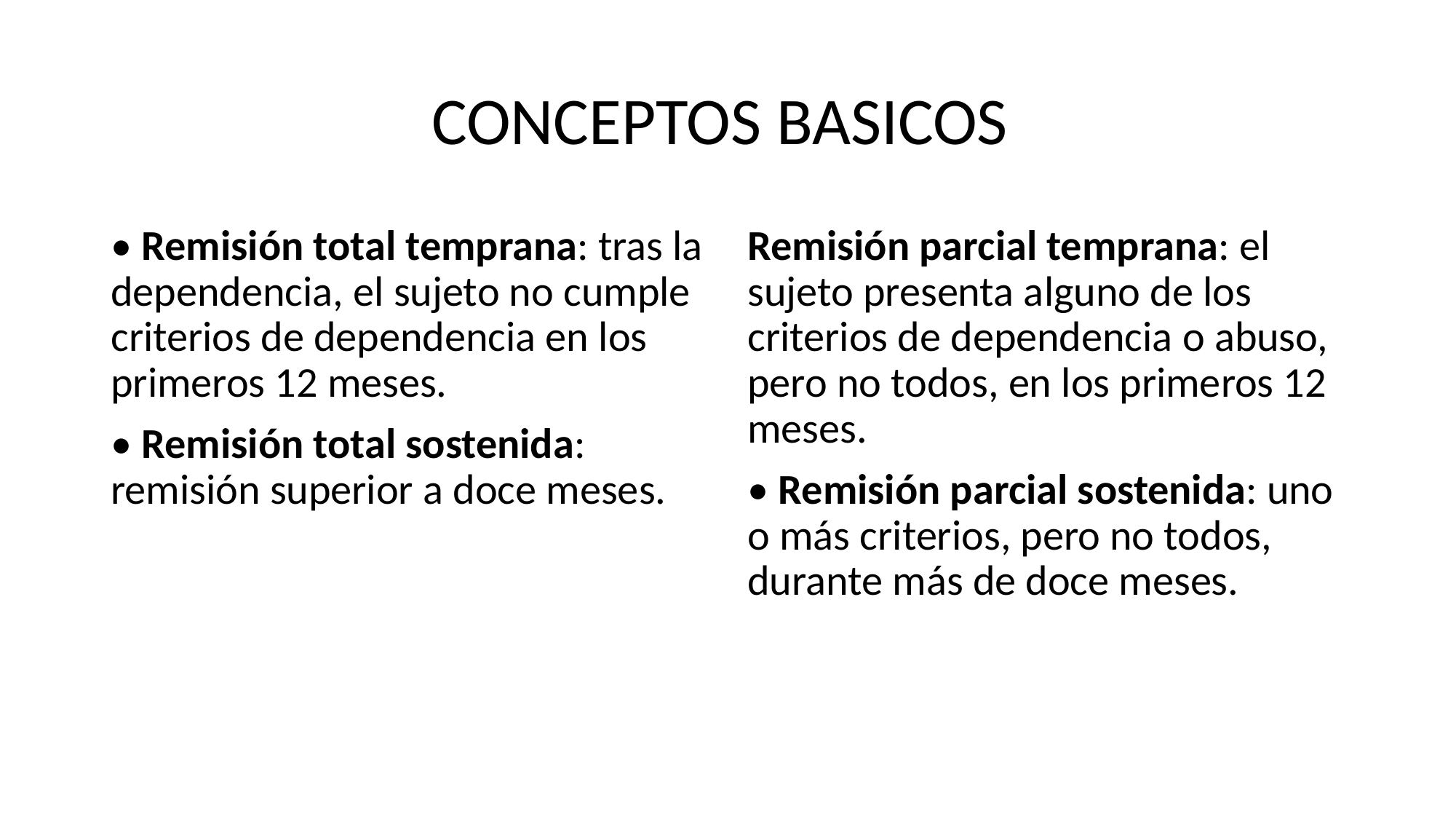

# CONCEPTOS BASICOS
• Remisión total temprana: tras la dependencia, el sujeto no cumple criterios de dependencia en los primeros 12 meses.
• Remisión total sostenida: remisión superior a doce meses.

Remisión parcial temprana: el sujeto presenta alguno de los criterios de dependencia o abuso, pero no todos, en los primeros 12 meses.
• Remisión parcial sostenida: uno o más criterios, pero no todos, durante más de doce meses.